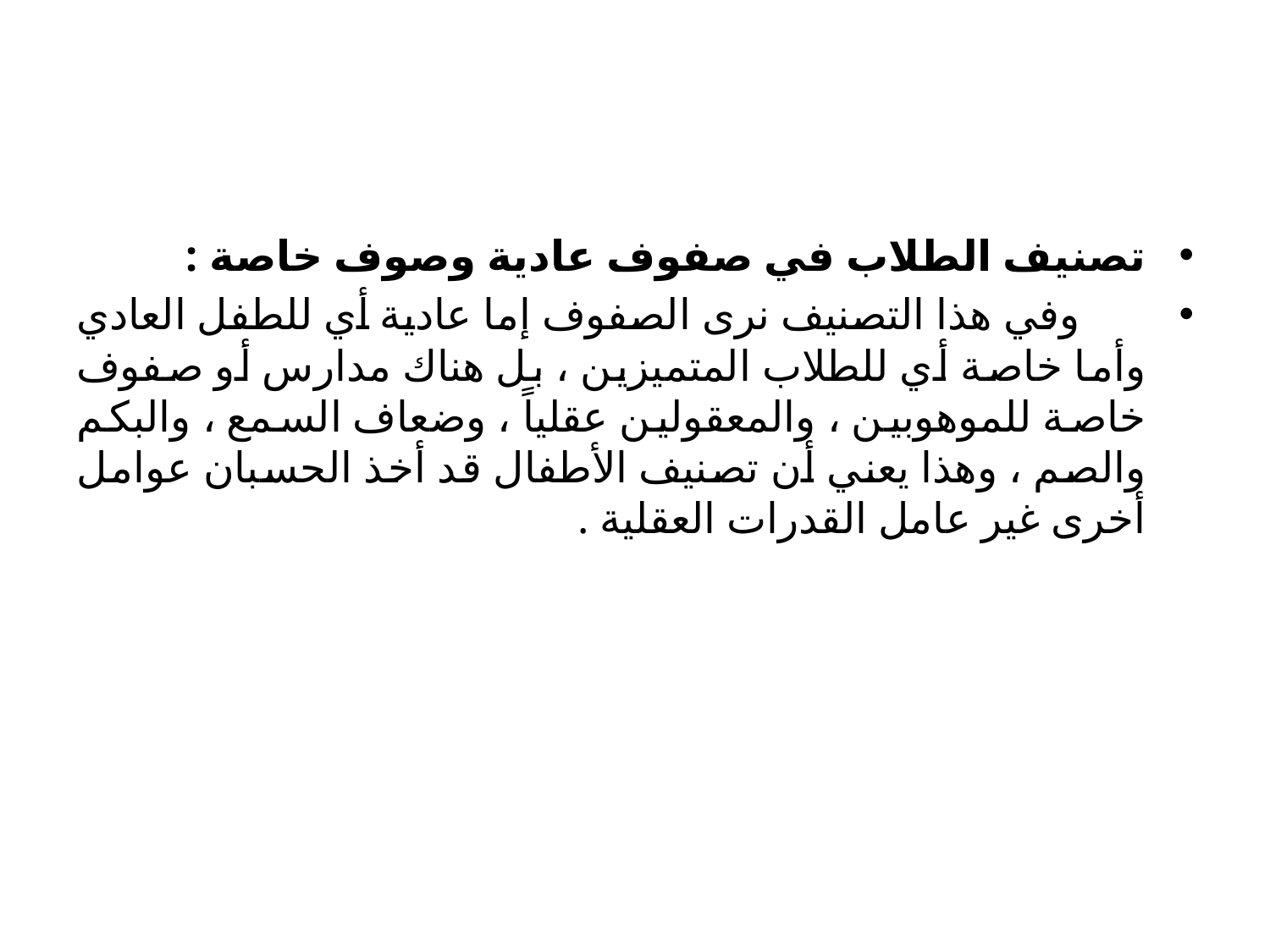

#
تصنيف الطلاب في صفوف عادية وصوف خاصة :
      وفي هذا التصنيف نرى الصفوف إما عادية أي للطفل العادي وأما خاصة أي للطلاب المتميزين ، بل هناك مدارس أو صفوف خاصة للموهوبين ، والمعقولين عقلياً ، وضعاف السمع ، والبكم والصم ، وهذا يعني أن تصنيف الأطفال قد أخذ الحسبان عوامل أخرى غير عامل القدرات العقلية .